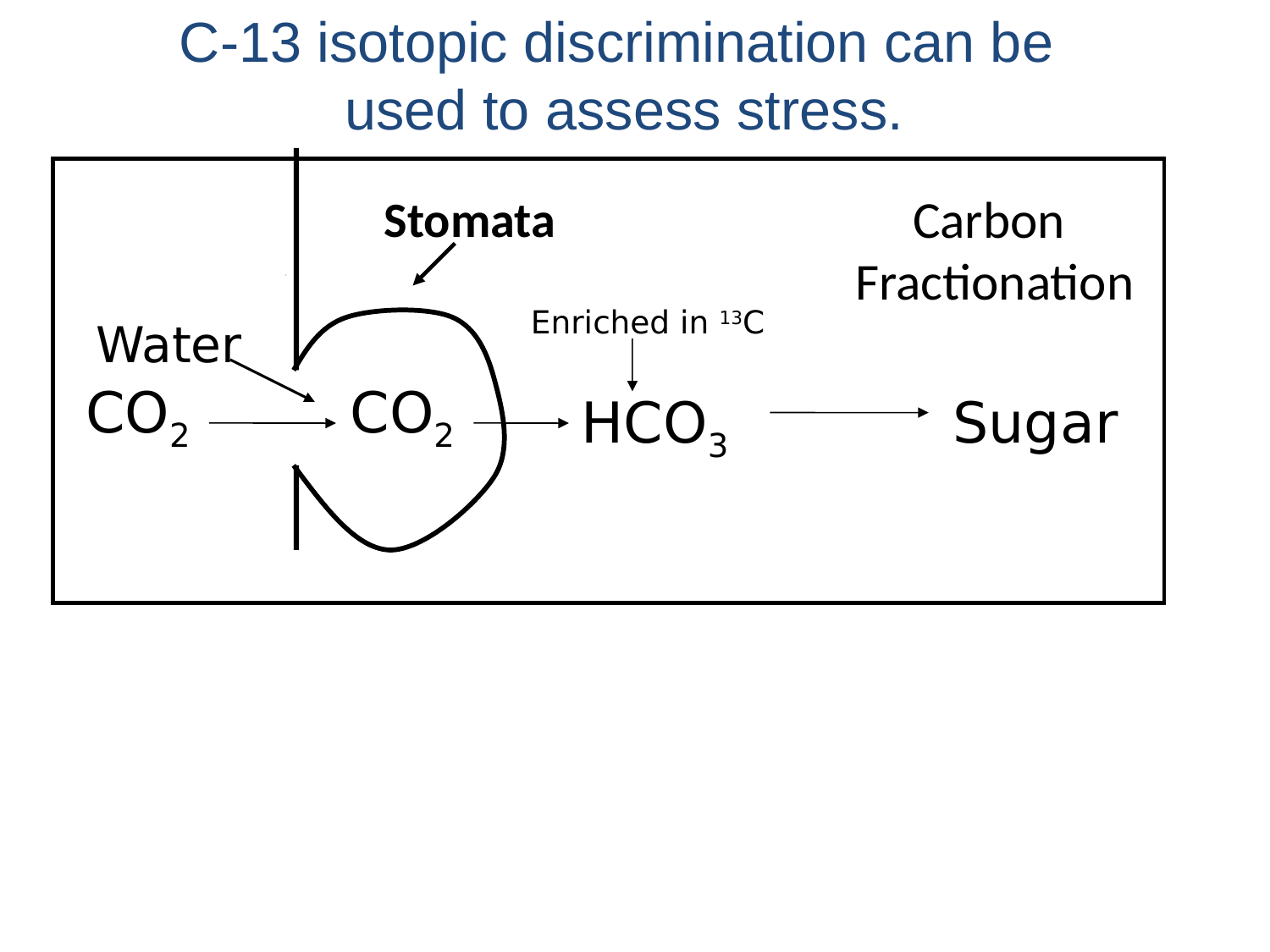

C-13 isotopic discrimination can be
used to assess stress.

Enriched in 13C
Water

CO2
HCO3
Sugar

# Carbon Fractionation
Stomata

CO2